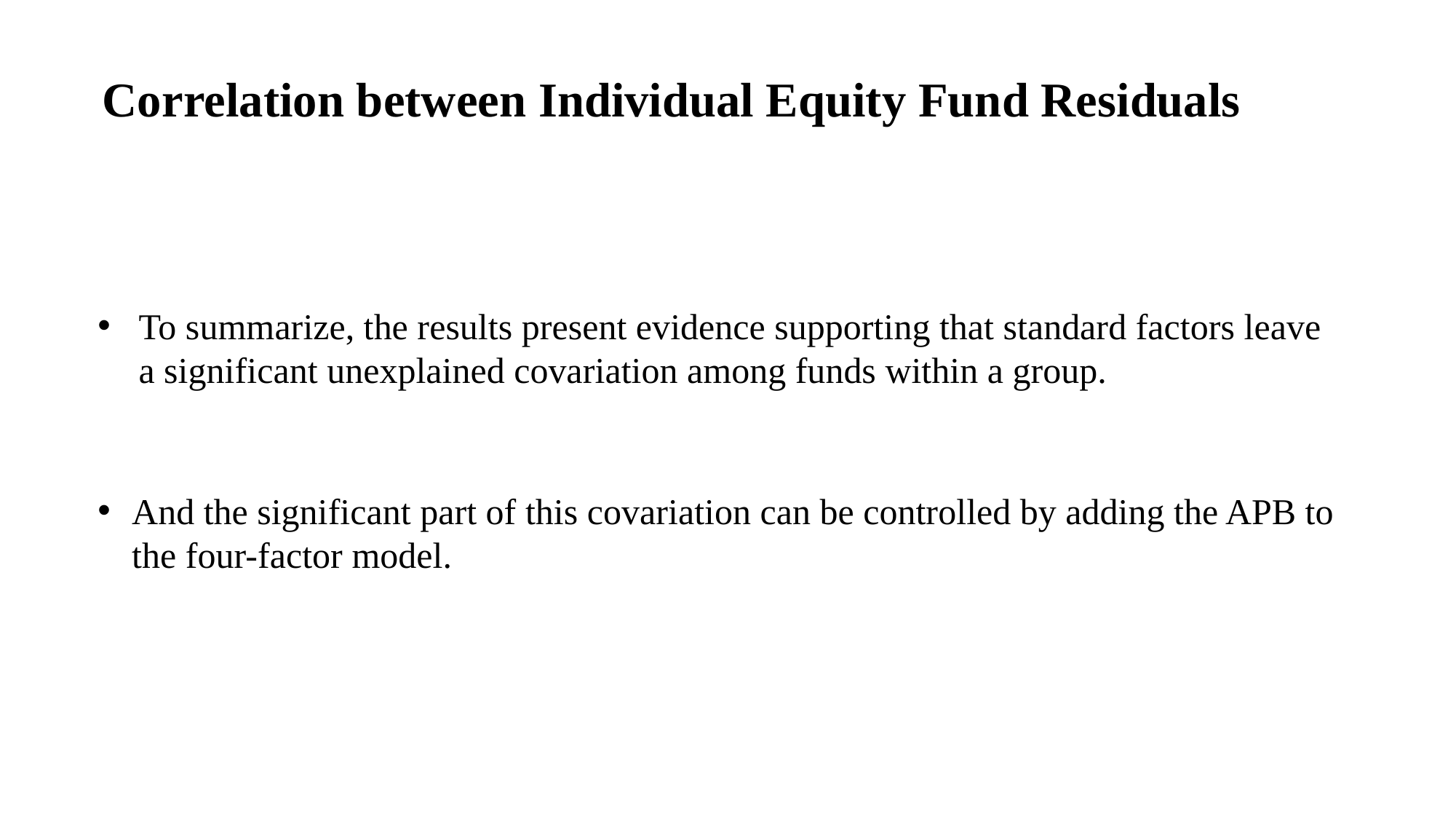

Correlation between Individual Equity Fund Residuals
To summarize, the results present evidence supporting that standard factors leave a significant unexplained covariation among funds within a group.
And the significant part of this covariation can be controlled by adding the APB to the four-factor model.